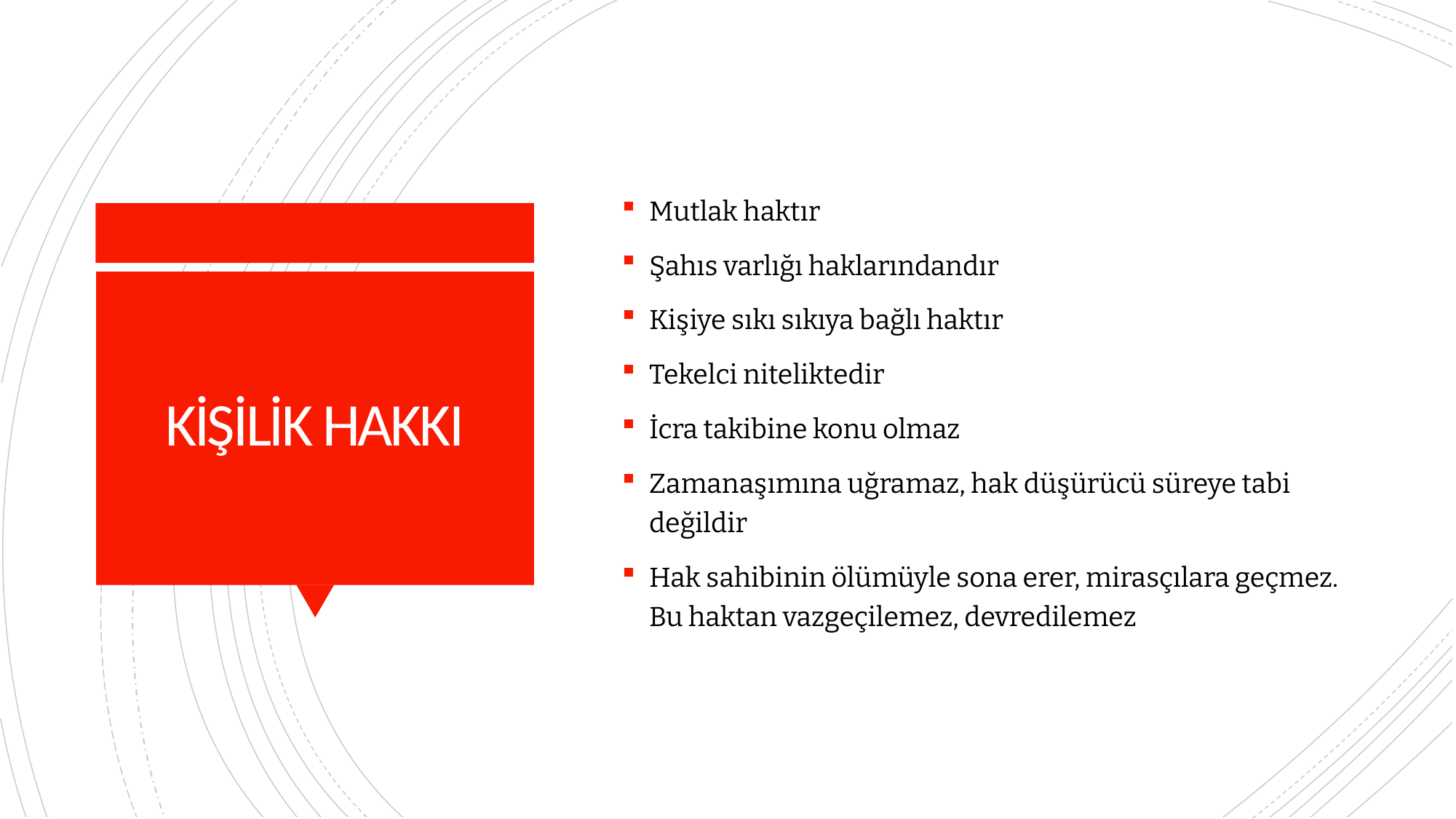

Mutlak haktır
Şahıs varlığı haklarındandır
Kişiye sıkı sıkıya bağlı haktır
Tekelci niteliktedir
İcra takibine konu olmaz
Zamanaşımına uğramaz, hak düşürücü süreye tabi değildir
Hak sahibinin ölümüyle sona erer, mirasçılara geçmez. Bu haktan vazgeçilemez, devredilemez
# KİŞİLİK HAKKI